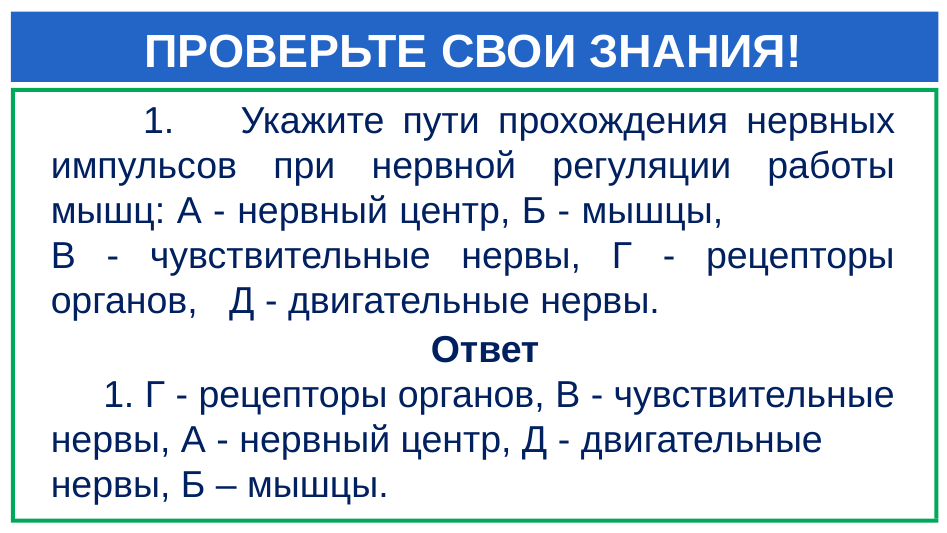

# ПРОВЕРЬТЕ СВОИ ЗНАНИЯ!
     1.	Укажите пути прохождения нервных импульсов при нервной регуляции работы мышц: А - нервный центр, Б - мышцы,                В - чувствительные нервы, Г - рецепторы органов,   Д - двигательные нервы.
Ответ
     1. Г - рецепторы органов, В - чувствительные нервы, А - нервный центр, Д - двигательные нервы, Б – мышцы.